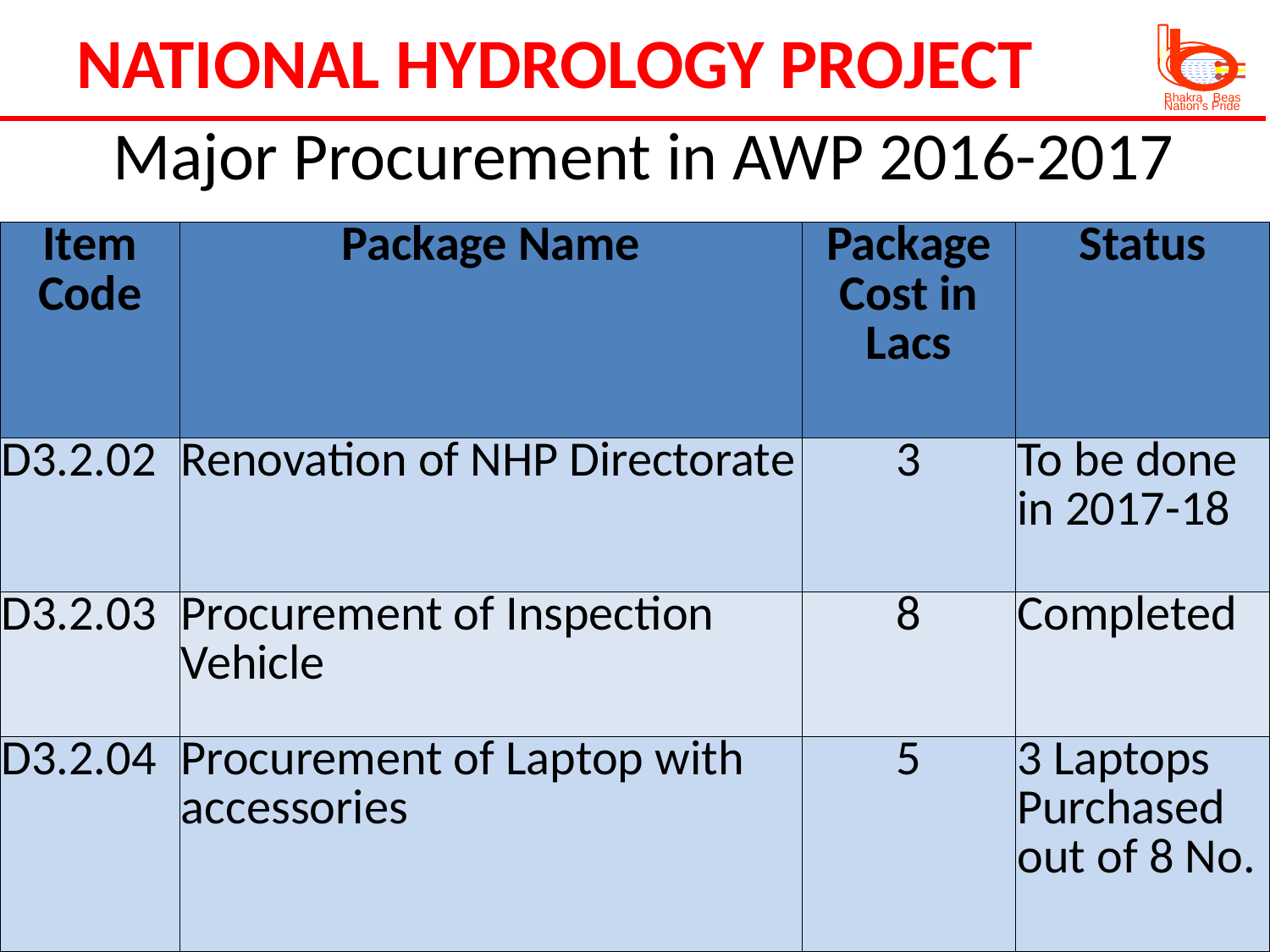

NATIONAL HYDROLOGY PROJECT

Bhakra   Beas
Nation’s Pride
# Major Procurement in AWP 2016-2017
| Item Code | Package Name | Package Cost in Lacs | Status |
| --- | --- | --- | --- |
| D3.2.02 | Renovation of NHP Directorate | 3 | To be done in 2017-18 |
| D3.2.03 | Procurement of Inspection Vehicle | 8 | Completed |
| D3.2.04 | Procurement of Laptop with accessories | 5 | 3 Laptops Purchased out of 8 No. |